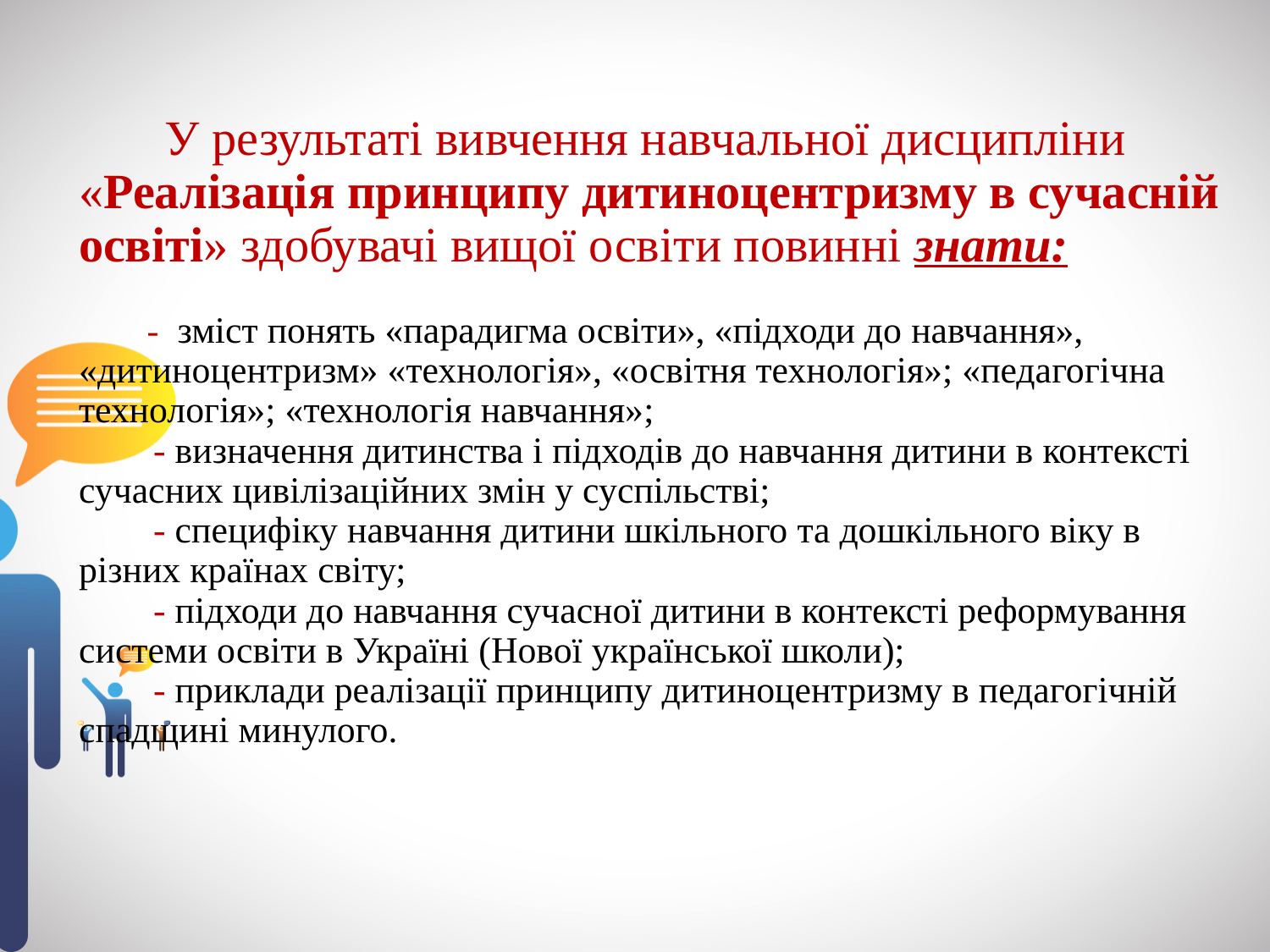

# У результаті вивчення навчальної дисципліни «Реалізація принципу дитиноцентризму в сучасній освіті» здобувачі вищої освіти повинні знати: -  зміст понять «парадигма освіти», «підходи до навчання», «дитиноцентризм» «технологія», «освітня технологія»; «педагогічна технологія»; «технологія навчання»; - визначення дитинства і підходів до навчання дитини в контексті сучасних цивілізаційних змін у суспільстві; - специфіку навчання дитини шкільного та дошкільного віку в різних країнах світу; - підходи до навчання сучасної дитини в контексті реформування системи освіти в Україні (Нової української школи); - приклади реалізації принципу дитиноцентризму в педагогічній спадщині минулого.